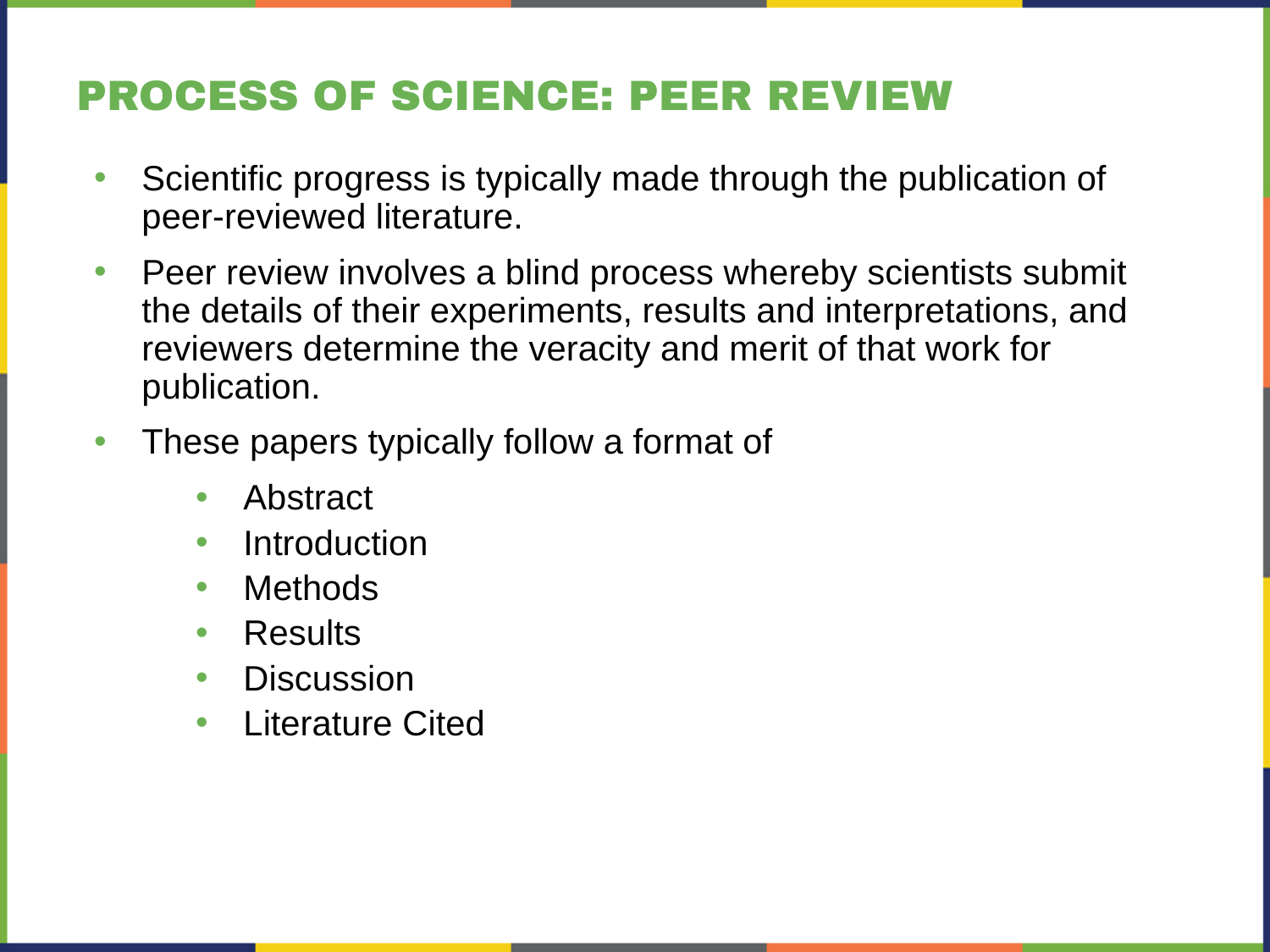

# PROCESS OF SCIENCE: PEER REVIEW
Scientific progress is typically made through the publication of peer-reviewed literature.
Peer review involves a blind process whereby scientists submit the details of their experiments, results and interpretations, and reviewers determine the veracity and merit of that work for publication.
These papers typically follow a format of
Abstract
Introduction
Methods
Results
Discussion
Literature Cited